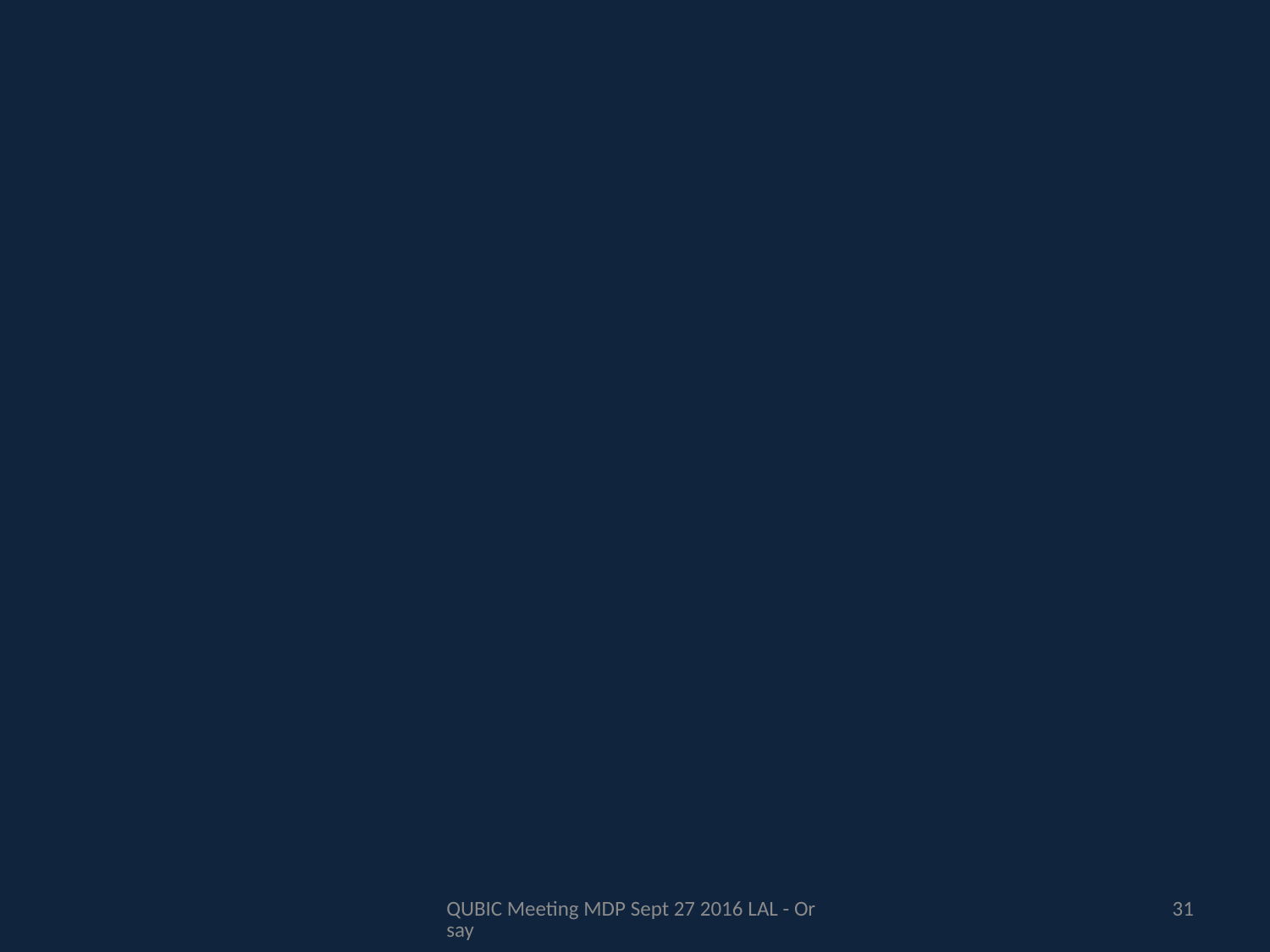

QUBIC Meeting MDP Sept 27 2016 LAL - Orsay
31